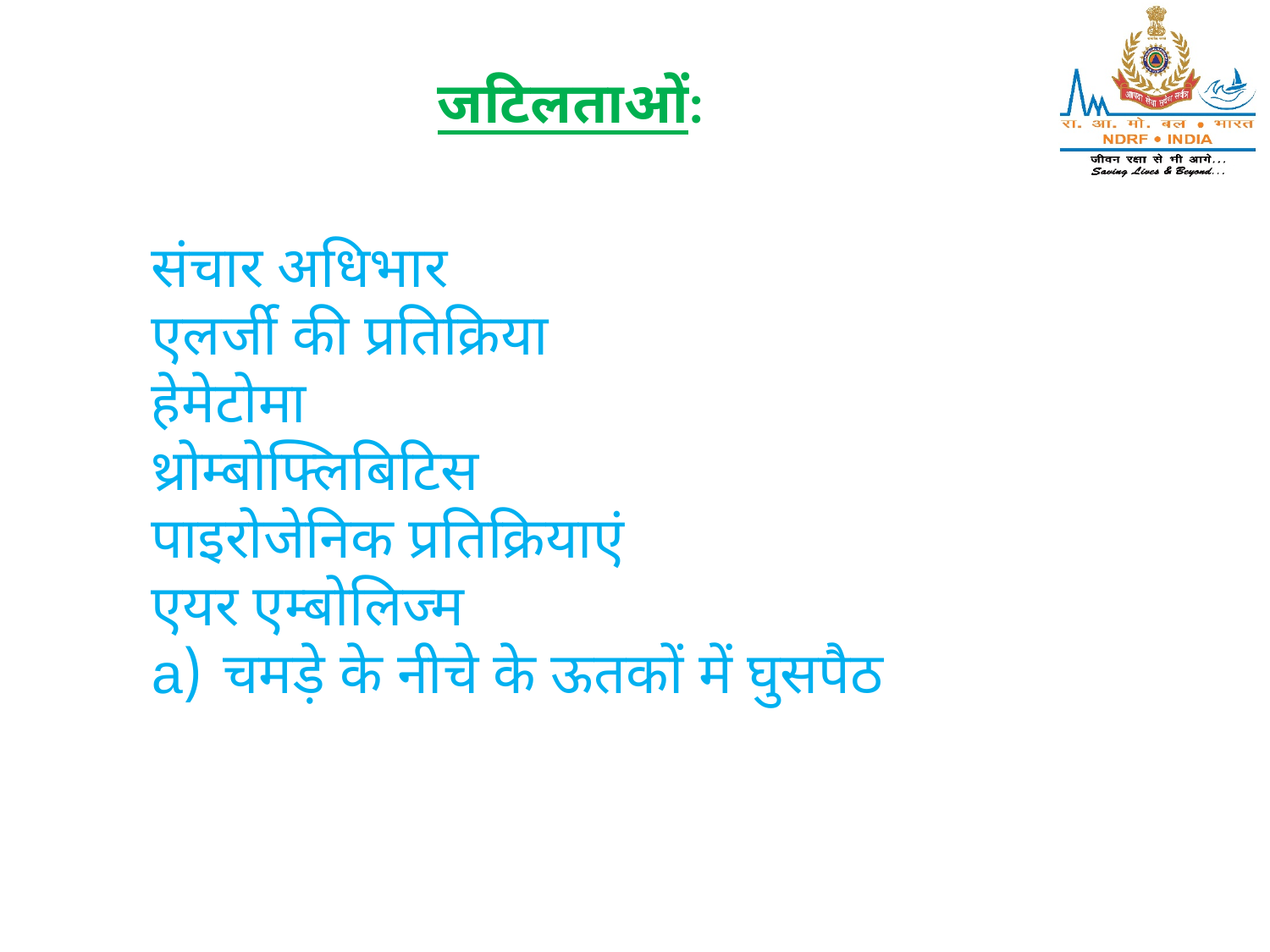

जटिलताओं:
संचार अधिभार
एलर्जी की प्रतिक्रिया
हेमेटोमा
थ्रोम्बोफ्लिबिटिस
पाइरोजेनिक प्रतिक्रियाएं
एयर एम्बोलिज्म
चमड़े के नीचे के ऊतकों में घुसपैठ